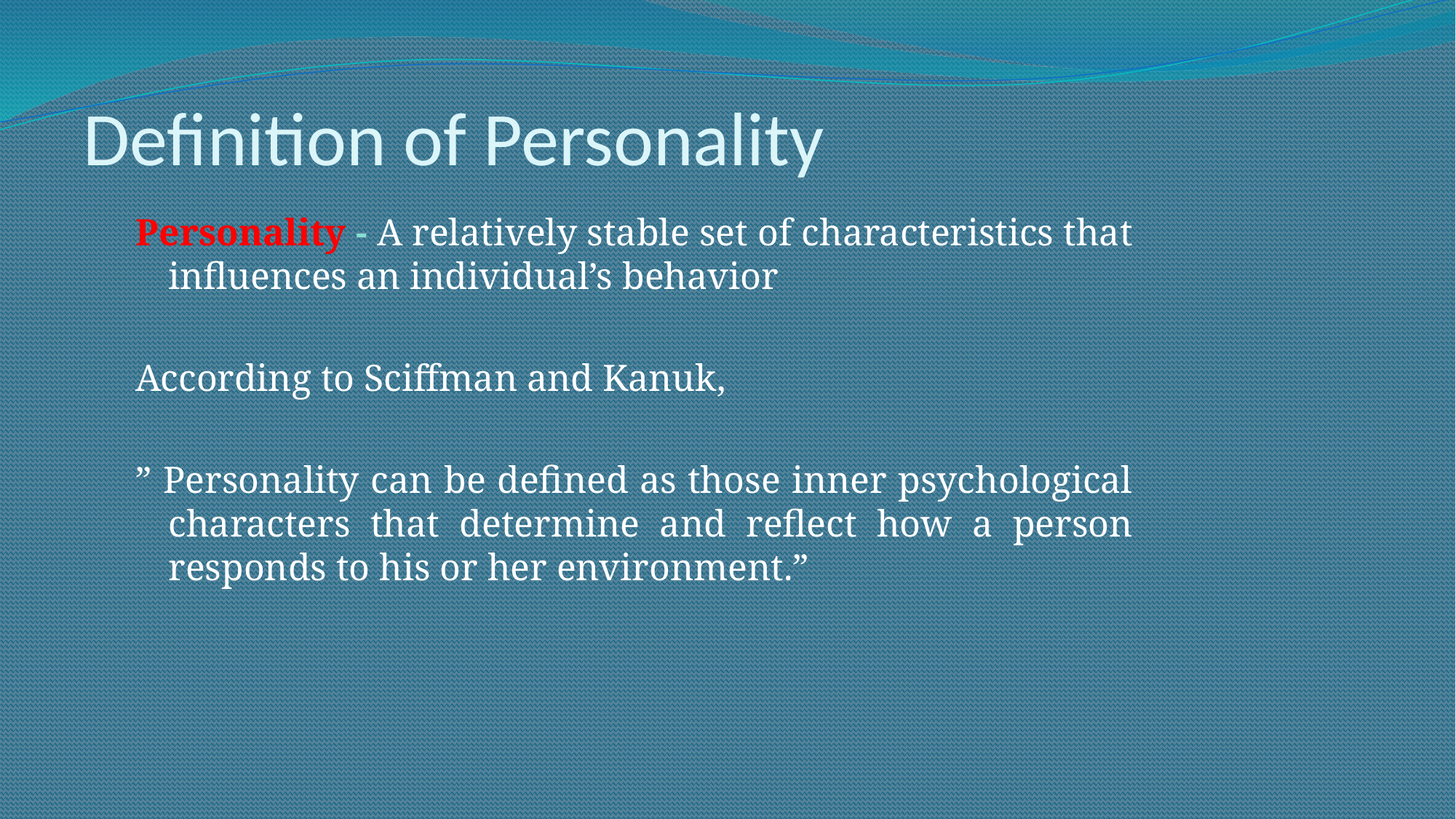

# Definition of Personality
Personality - A relatively stable set of characteristics that influences an individual’s behavior

According to Sciffman and Kanuk,

” Personality can be defined as those inner psychological characters that determine and reflect how a person responds to his or her environment.”